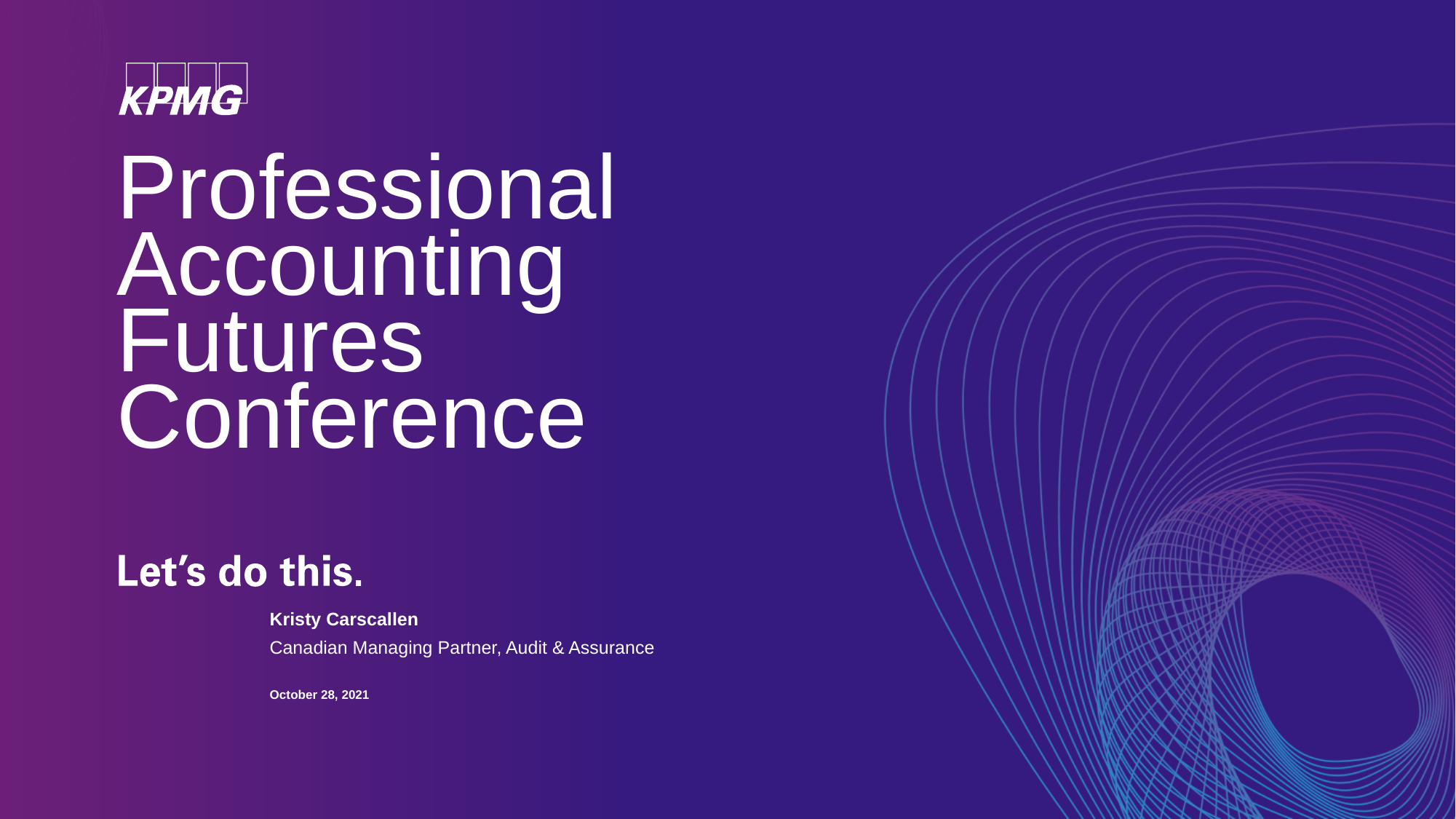

# Professional Accounting Futures Conference
Kristy Carscallen
Canadian Managing Partner, Audit & Assurance

October 28, 2021